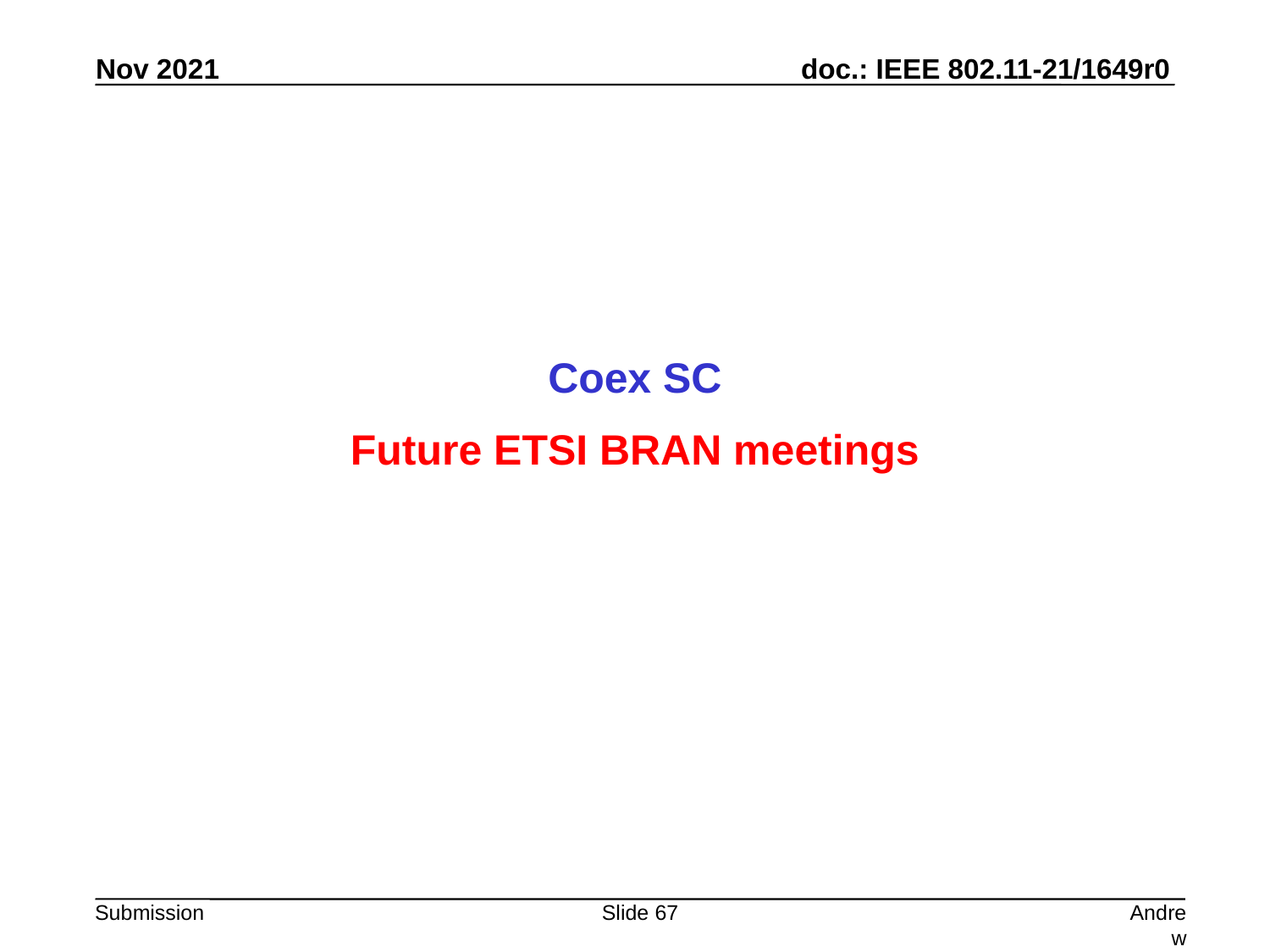

Coex SC
Future ETSI BRAN meetings
Slide 67
Andrew Myles, Cisco